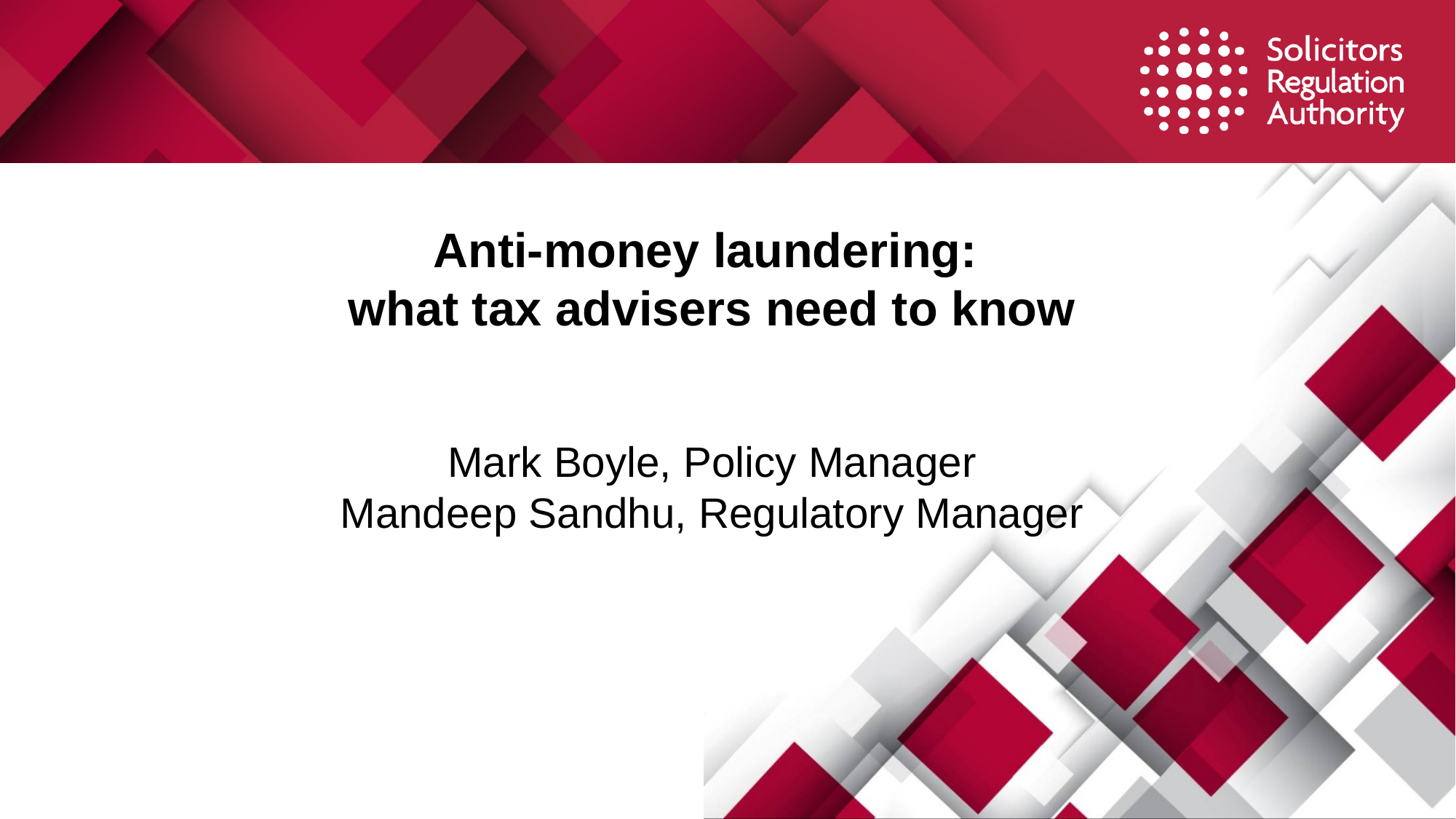

Anti-money laundering:
what tax advisers need to know
Mark Boyle, Policy Manager
Mandeep Sandhu, Regulatory Manager